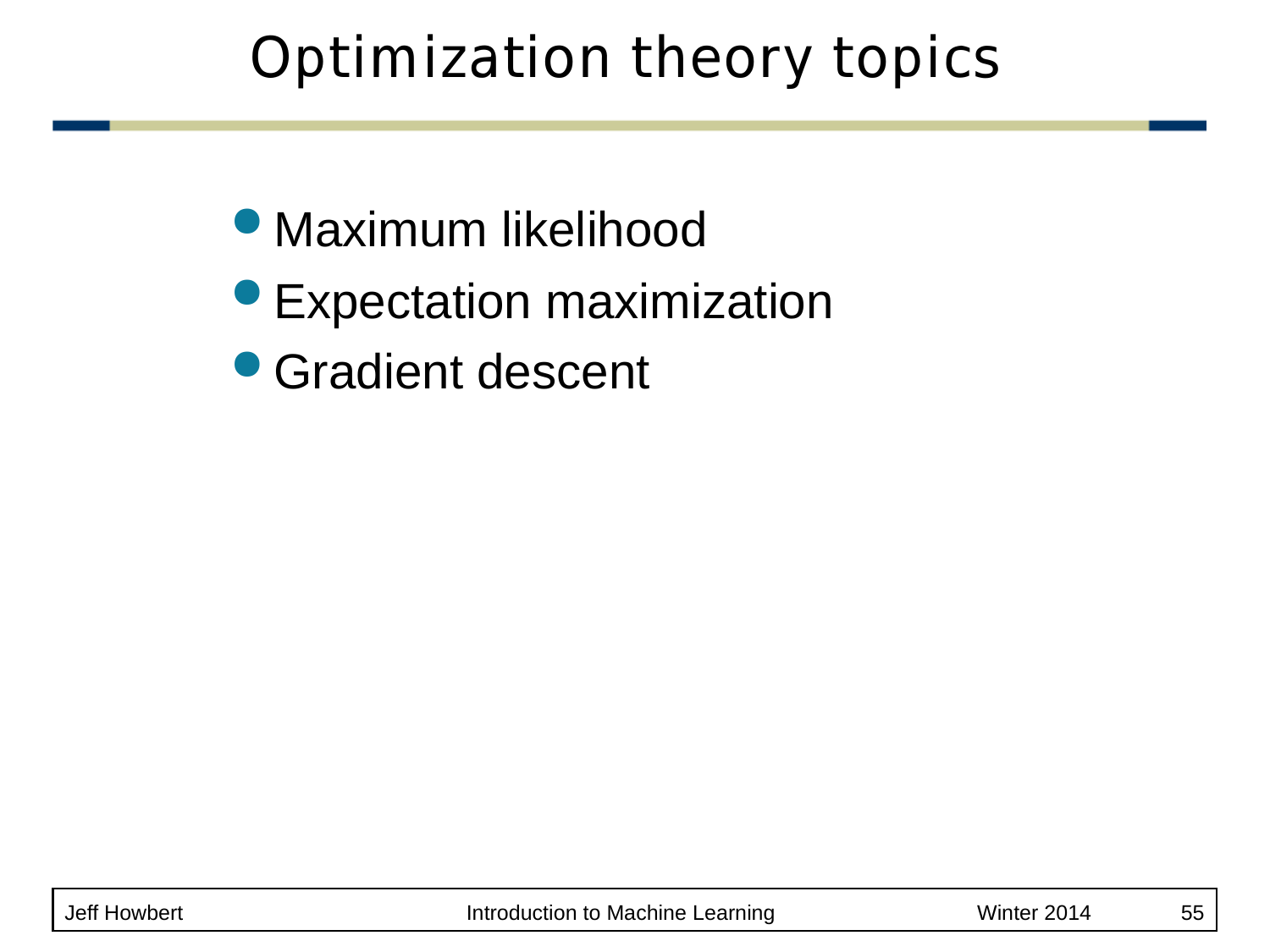

# Optimization theory topics
Maximum likelihood
Expectation maximization
Gradient descent